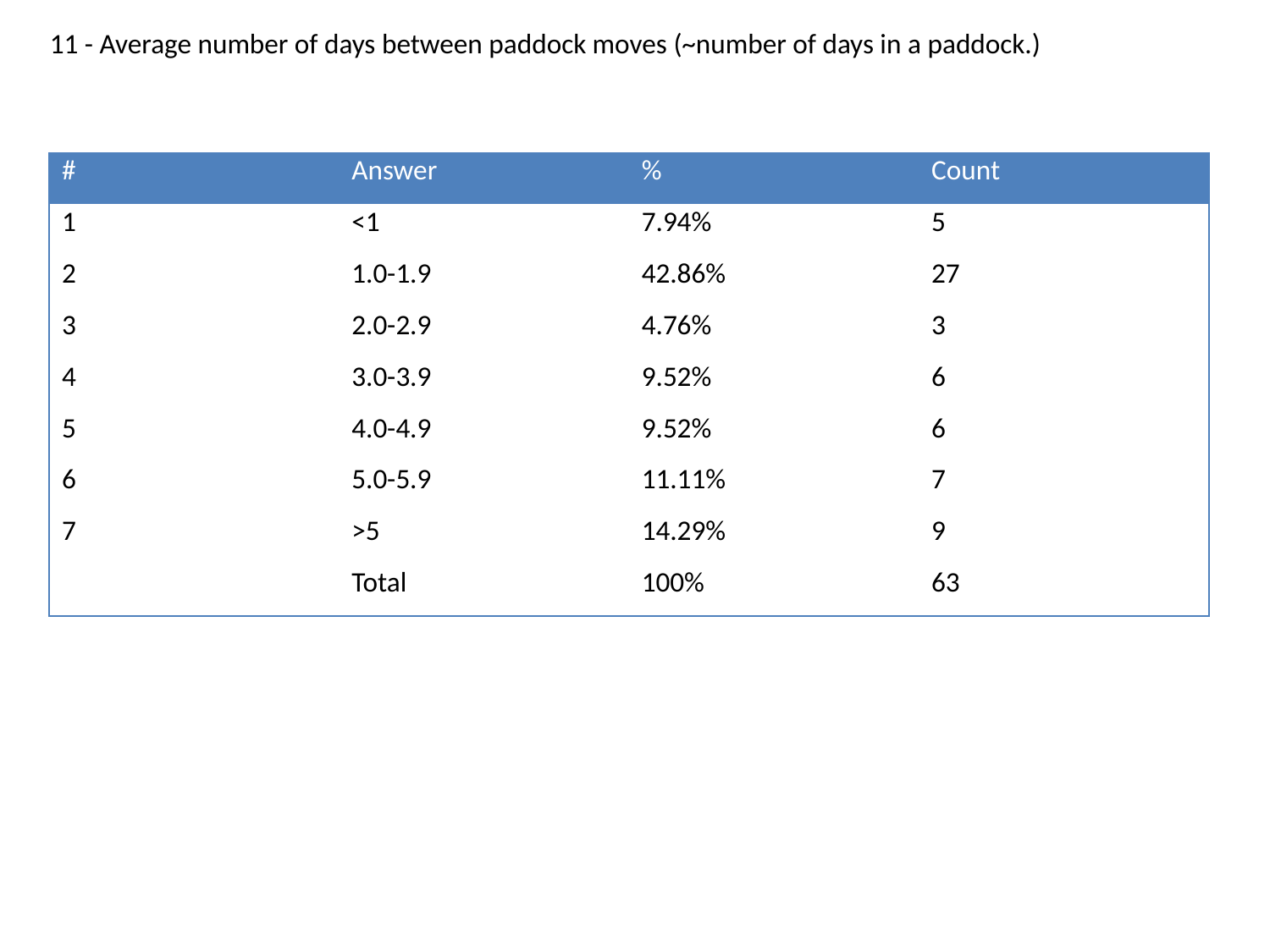

11 - Average number of days between paddock moves (~number of days in a paddock.)
| # | Answer | % | Count |
| --- | --- | --- | --- |
| 1 | <1 | 7.94% | 5 |
| 2 | 1.0-1.9 | 42.86% | 27 |
| 3 | 2.0-2.9 | 4.76% | 3 |
| 4 | 3.0-3.9 | 9.52% | 6 |
| 5 | 4.0-4.9 | 9.52% | 6 |
| 6 | 5.0-5.9 | 11.11% | 7 |
| 7 | >5 | 14.29% | 9 |
|  | Total | 100% | 63 |